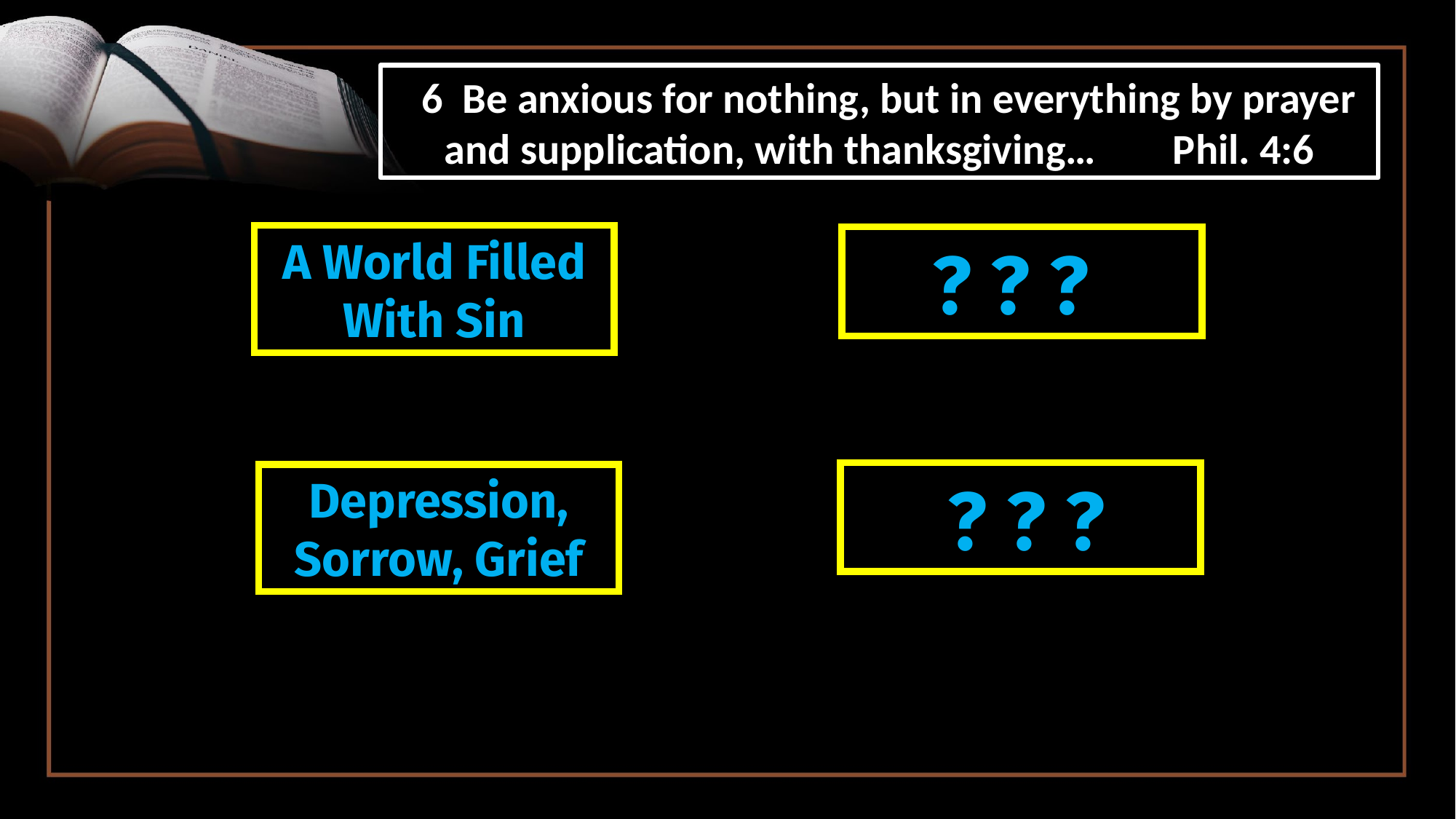

6  Be anxious for nothing, but in everything by prayer and supplication, with thanksgiving…        Phil. 4:6
A World Filled With Sin
? ? ?
 ? ? ?
Depression, Sorrow, Grief